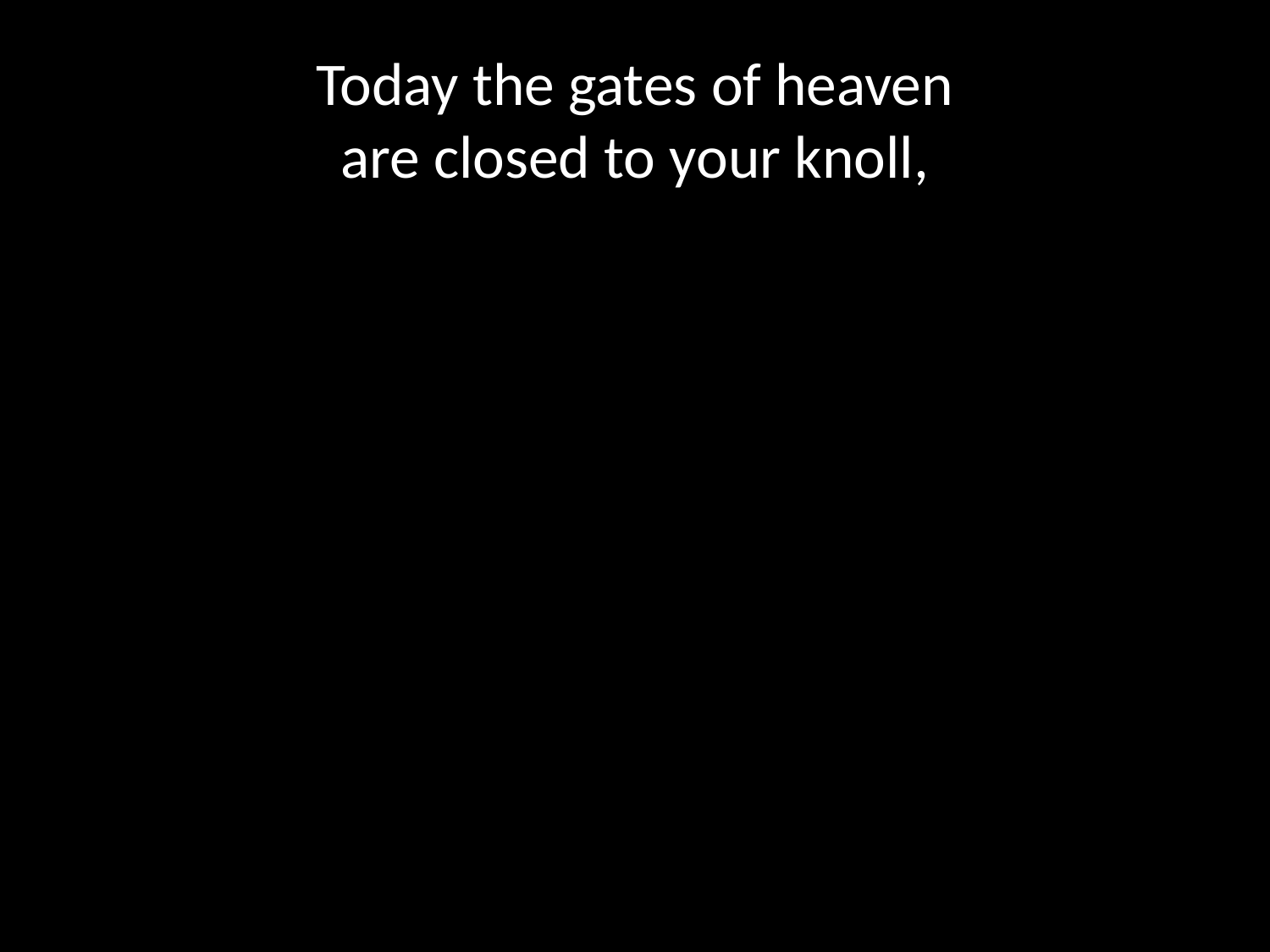

# Today the gates of heaven are closed to your knoll,